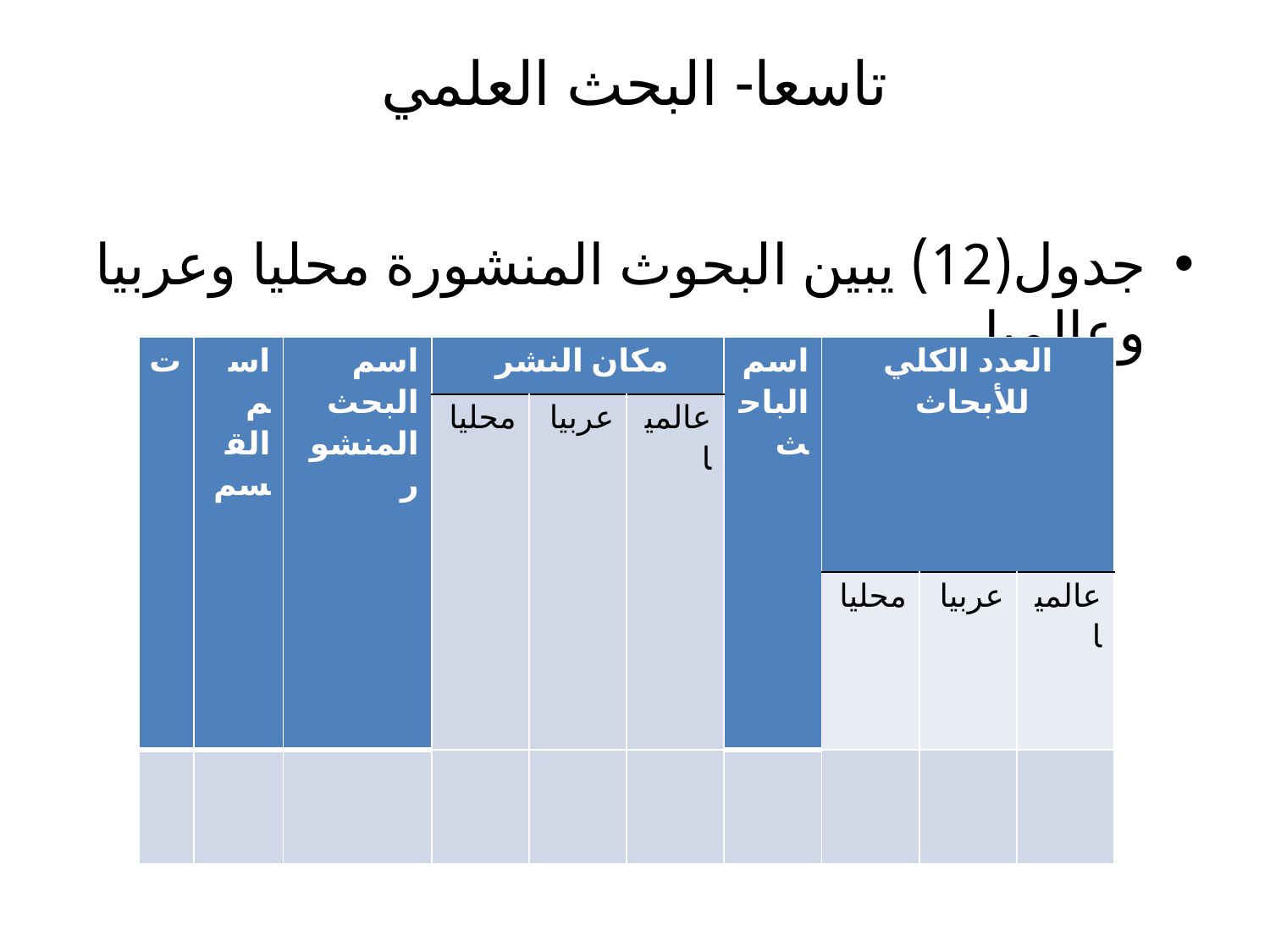

# تاسعا- البحث العلمي
جدول(12) يبين البحوث المنشورة محليا وعربيا وعالميا

| ت | اسم القسم | اسم البحث المنشور | مكان النشر |  |  | اسم الباحث | العدد الكلي للأبحاث |  |  |
| --- | --- | --- | --- | --- | --- | --- | --- | --- | --- |
|  |  |  | محليا | عربيا | عالميا |  |  |  |  |
|  |  |  |  |  |  |  | محليا | عربيا | عالميا |
|  |  |  |  |  |  |  |  |  |  |